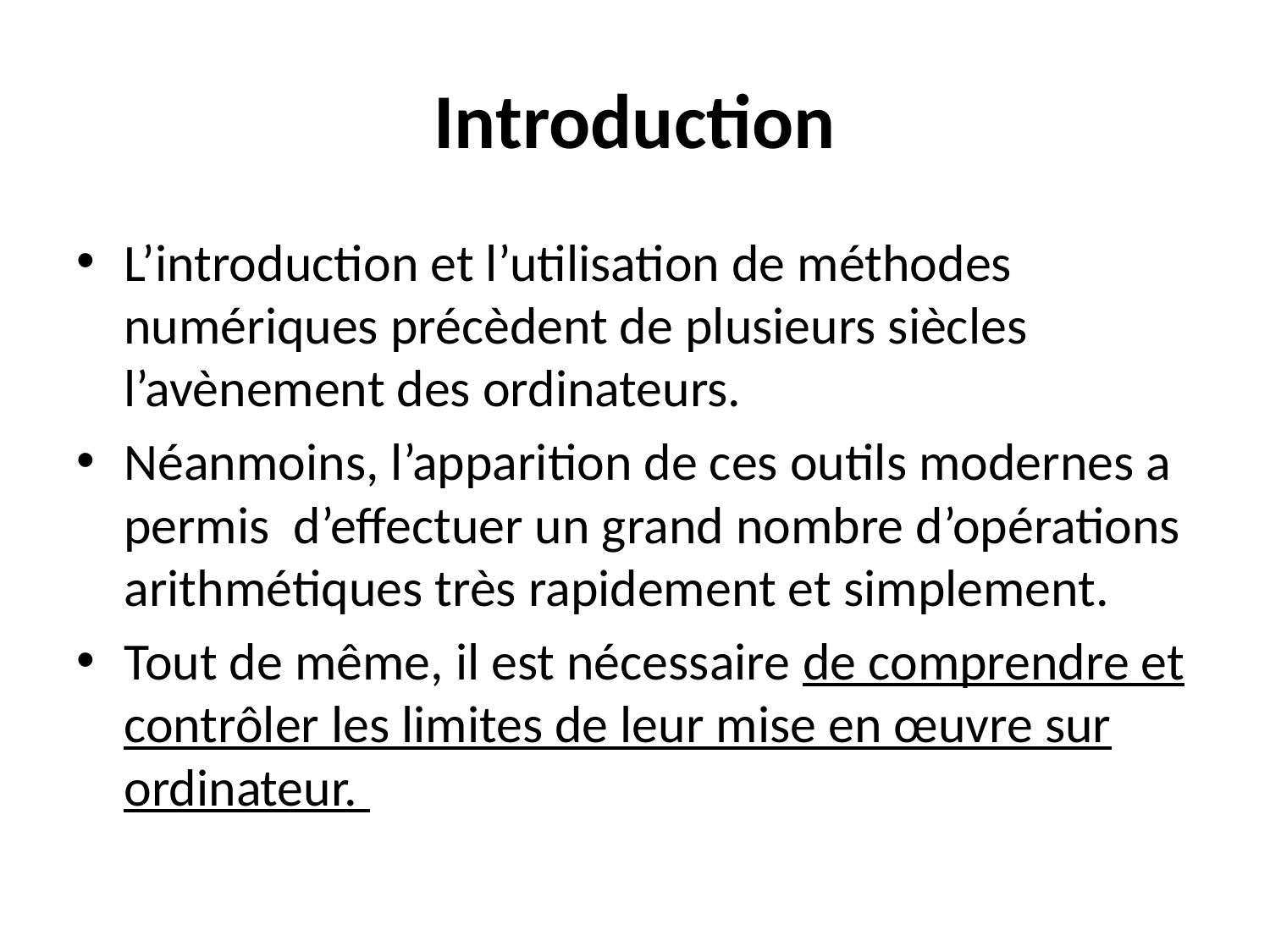

# Introduction
L’introduction et l’utilisation de méthodes numériques précèdent de plusieurs siècles l’avènement des ordinateurs.
Néanmoins, l’apparition de ces outils modernes a permis  d’effectuer un grand nombre d’opérations arithmétiques très rapidement et simplement.
Tout de même, il est nécessaire de comprendre et contrôler les limites de leur mise en œuvre sur ordinateur.